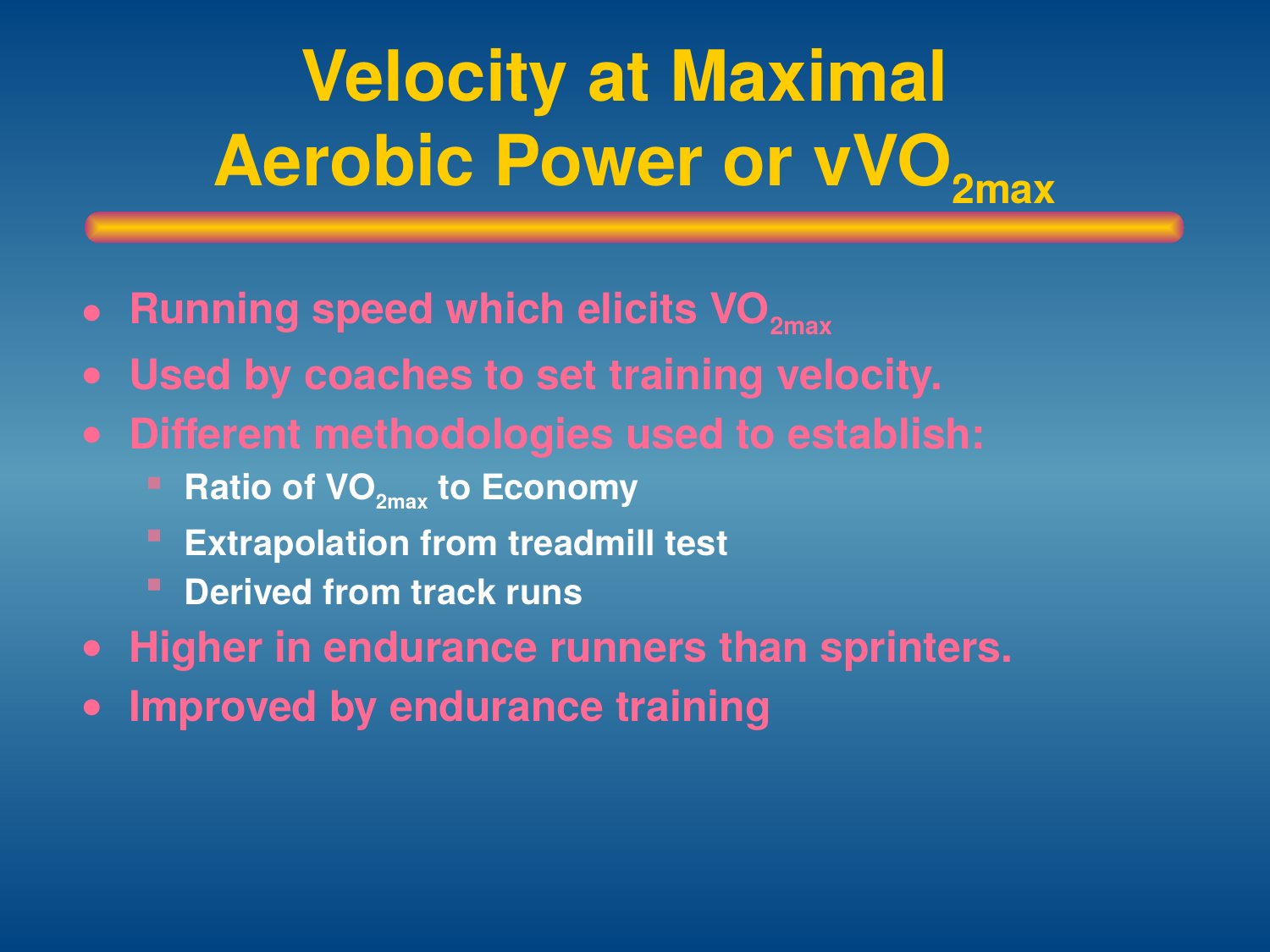

# Velocity at Maximal Aerobic Power or vVO2max
Running speed which elicits VO2max
Used by coaches to set training velocity.
Different methodologies used to establish:
Ratio of VO2max to Economy
Extrapolation from treadmill test
Derived from track runs
Higher in endurance runners than sprinters.
Improved by endurance training